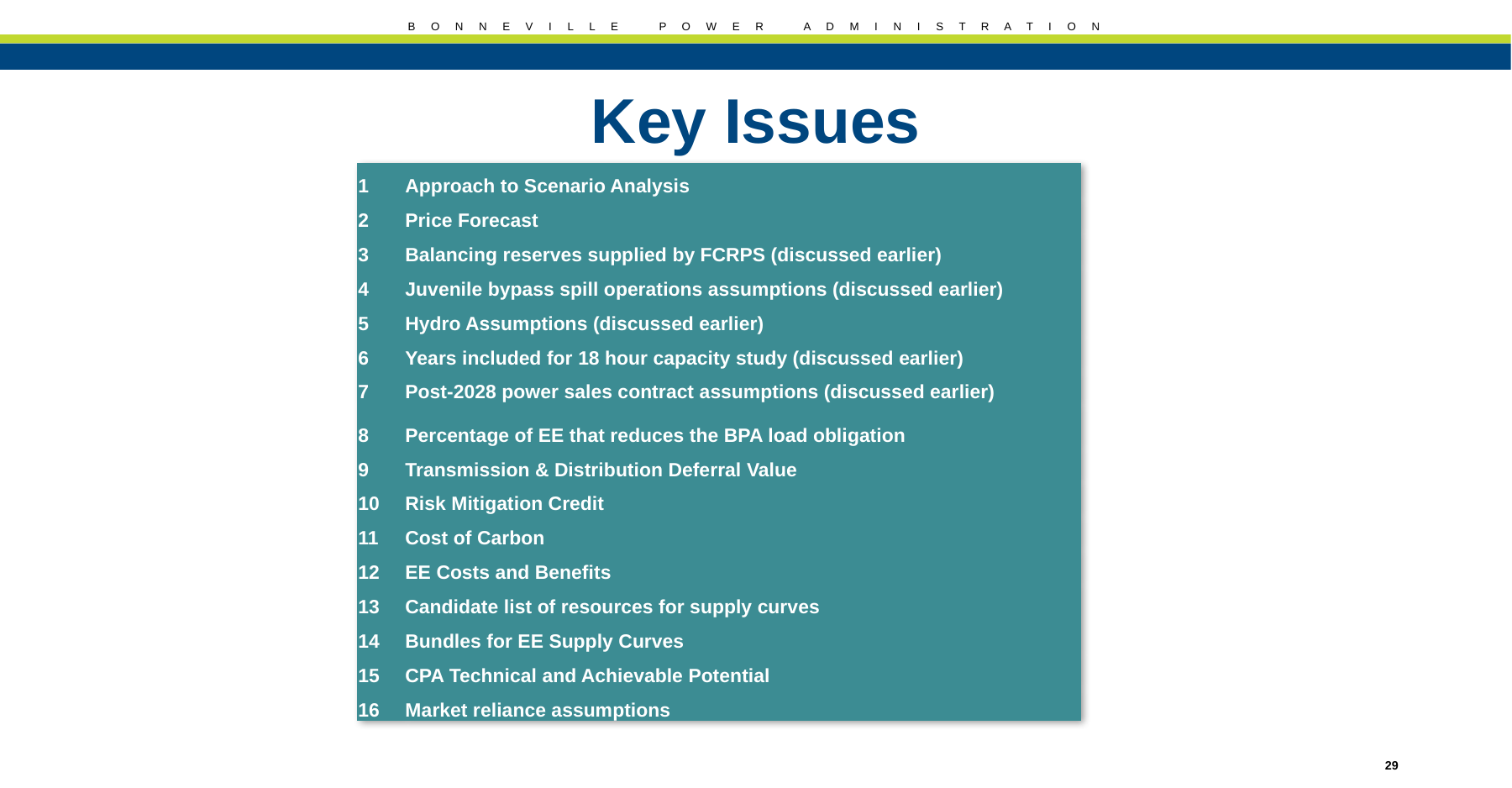

# Key Issues
| 1 | Approach to Scenario Analysis |
| --- | --- |
| 2 | Price Forecast |
| 3 | Balancing reserves supplied by FCRPS (discussed earlier) |
| 4 | Juvenile bypass spill operations assumptions (discussed earlier) |
| 5 | Hydro Assumptions (discussed earlier) |
| 6 | Years included for 18 hour capacity study (discussed earlier) |
| 7 | Post-2028 power sales contract assumptions (discussed earlier) |
| 8 | Percentage of EE that reduces the BPA load obligation |
| 9 | Transmission & Distribution Deferral Value |
| 10 | Risk Mitigation Credit |
| 11 | Cost of Carbon |
| 12 | EE Costs and Benefits |
| 13 | Candidate list of resources for supply curves |
| 14 | Bundles for EE Supply Curves |
| 15 | CPA Technical and Achievable Potential |
| 16 | Market reliance assumptions |
29